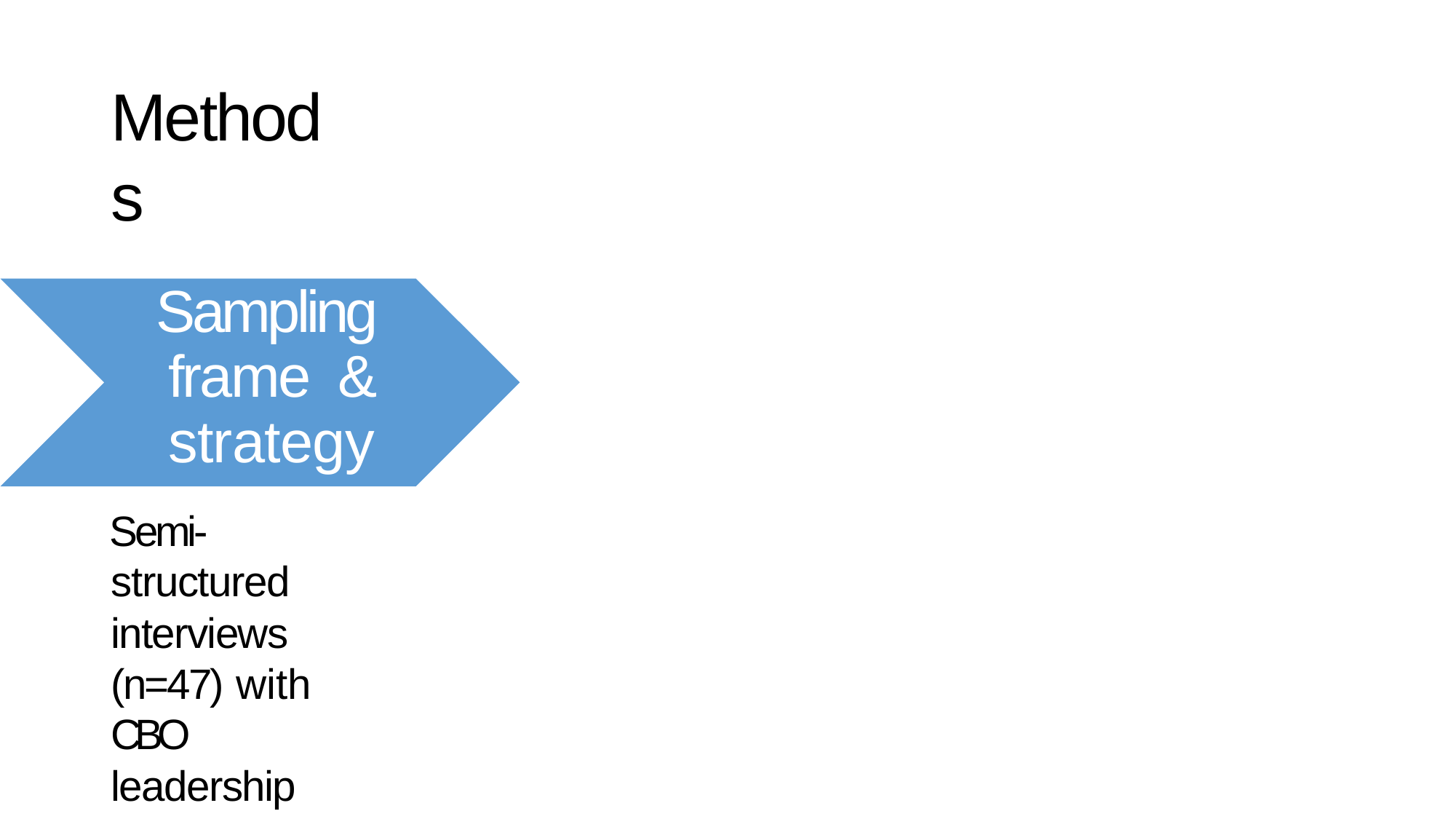

# Methods
Sampling frame & strategy
Semi-structured interviews (n=47) with CBO leadership

Purposive sample with snowball strategy